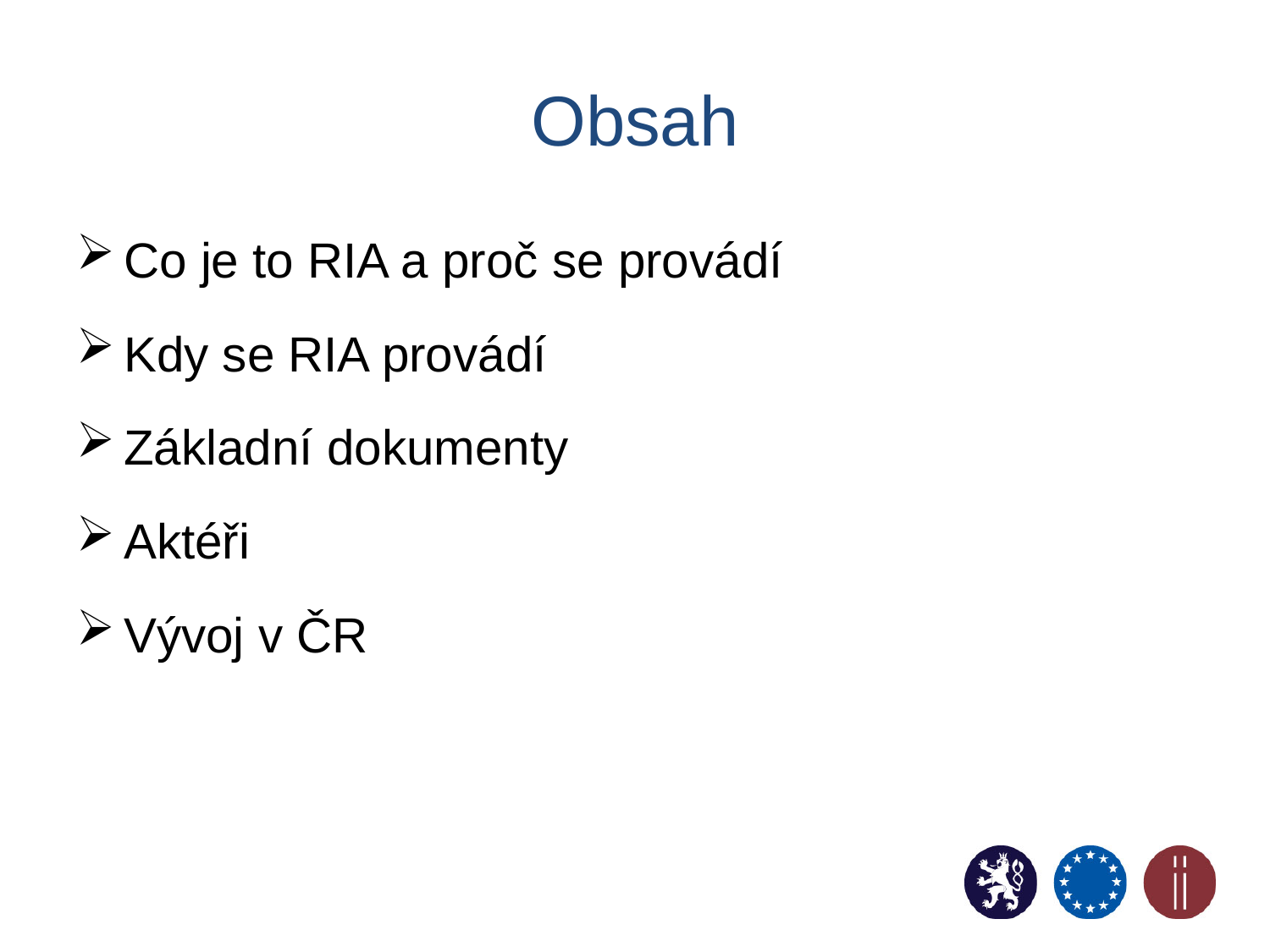

# Obsah
Co je to RIA a proč se provádí

Kdy se RIA provádí

Základní dokumenty

Aktéři

Vývoj v ČR